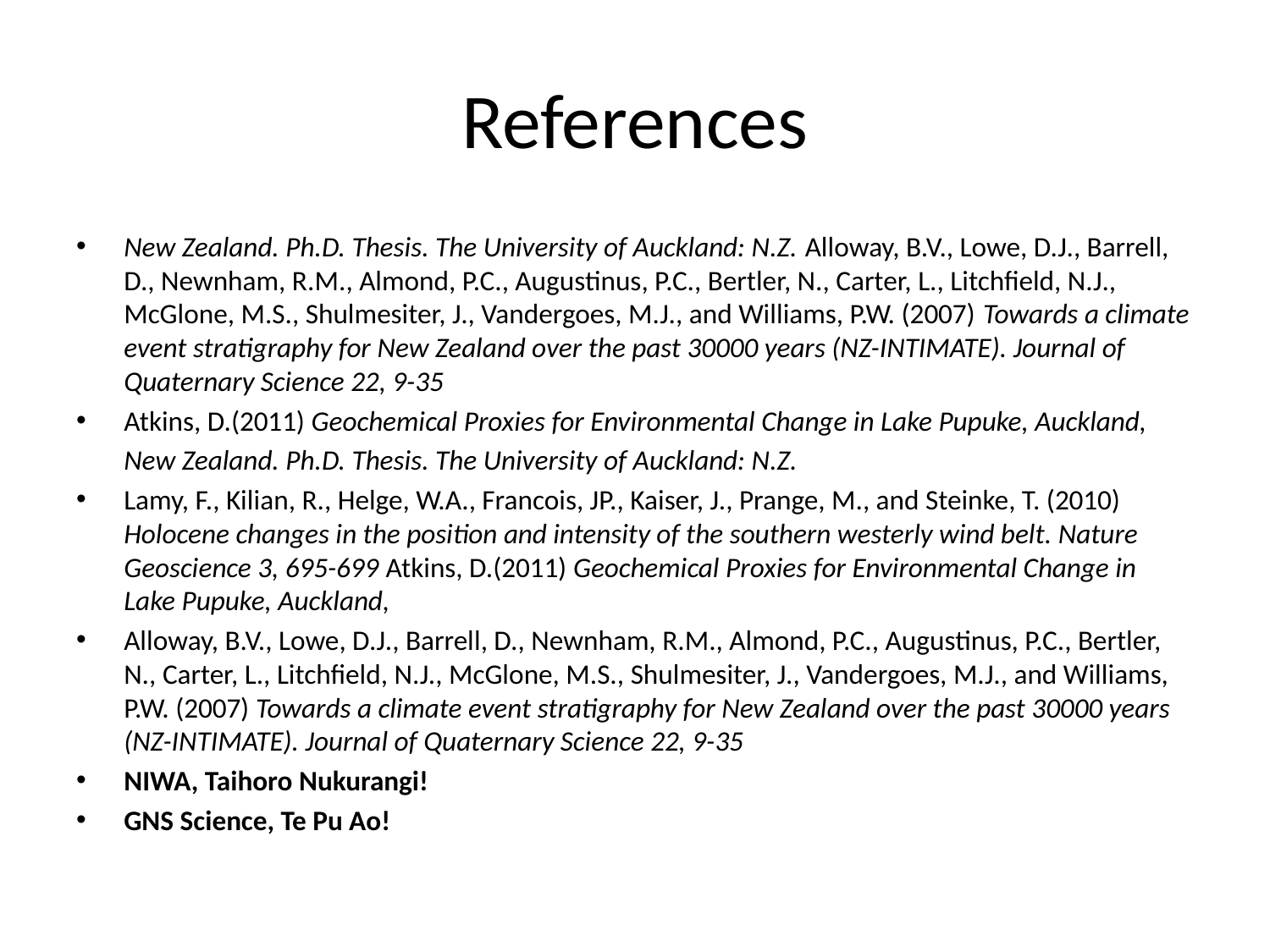

# References
New Zealand. Ph.D. Thesis. The University of Auckland: N.Z. Alloway, B.V., Lowe, D.J., Barrell, D., Newnham, R.M., Almond, P.C., Augustinus, P.C., Bertler, N., Carter, L., Litchfield, N.J., McGlone, M.S., Shulmesiter, J., Vandergoes, M.J., and Williams, P.W. (2007) Towards a climate event stratigraphy for New Zealand over the past 30000 years (NZ-INTIMATE). Journal of Quaternary Science 22, 9-35
Atkins, D.(2011) Geochemical Proxies for Environmental Change in Lake Pupuke, Auckland,
	New Zealand. Ph.D. Thesis. The University of Auckland: N.Z.
Lamy, F., Kilian, R., Helge, W.A., Francois, JP., Kaiser, J., Prange, M., and Steinke, T. (2010) Holocene changes in the position and intensity of the southern westerly wind belt. Nature Geoscience 3, 695-699 Atkins, D.(2011) Geochemical Proxies for Environmental Change in Lake Pupuke, Auckland,
Alloway, B.V., Lowe, D.J., Barrell, D., Newnham, R.M., Almond, P.C., Augustinus, P.C., Bertler, N., Carter, L., Litchfield, N.J., McGlone, M.S., Shulmesiter, J., Vandergoes, M.J., and Williams, P.W. (2007) Towards a climate event stratigraphy for New Zealand over the past 30000 years (NZ-INTIMATE). Journal of Quaternary Science 22, 9-35
NIWA, Taihoro Nukurangi!
GNS Science, Te Pu Ao!